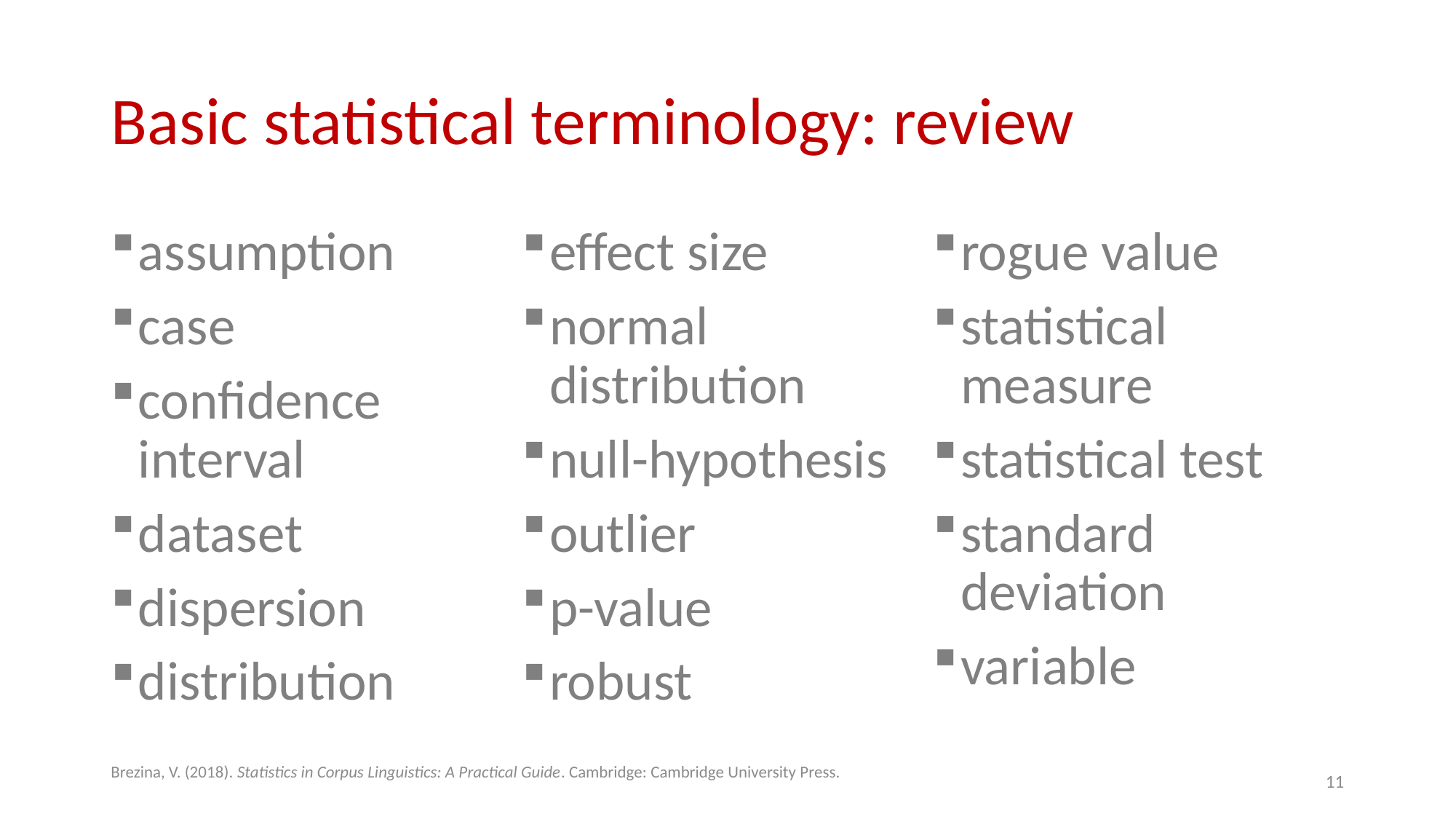

# Basic statistical terminology: review
assumption
case
confidence interval
dataset
dispersion
distribution
effect size
normal distribution
null-hypothesis
outlier
p-value
robust
rogue value
statistical measure
statistical test
standard deviation
variable
Brezina, V. (2018). Statistics in Corpus Linguistics: A Practical Guide. Cambridge: Cambridge University Press.

11